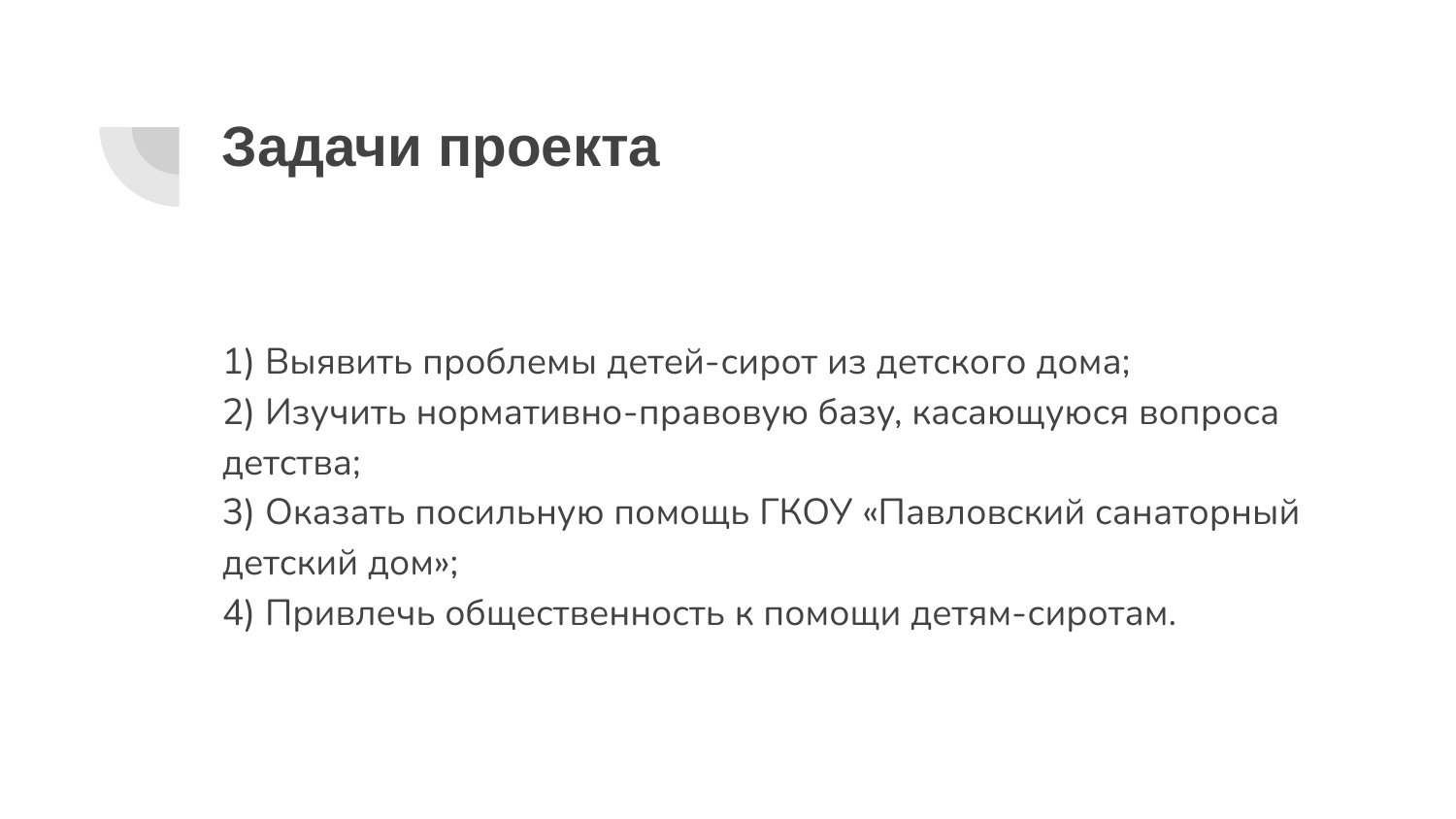

# Задачи проекта
1) Выявить проблемы детей-сирот из детского дома;
2) Изучить нормативно-правовую базу, касающуюся вопроса детства;
3) Оказать посильную помощь ГКОУ «Павловский санаторный детский дом»;
4) Привлечь общественность к помощи детям-сиротам.